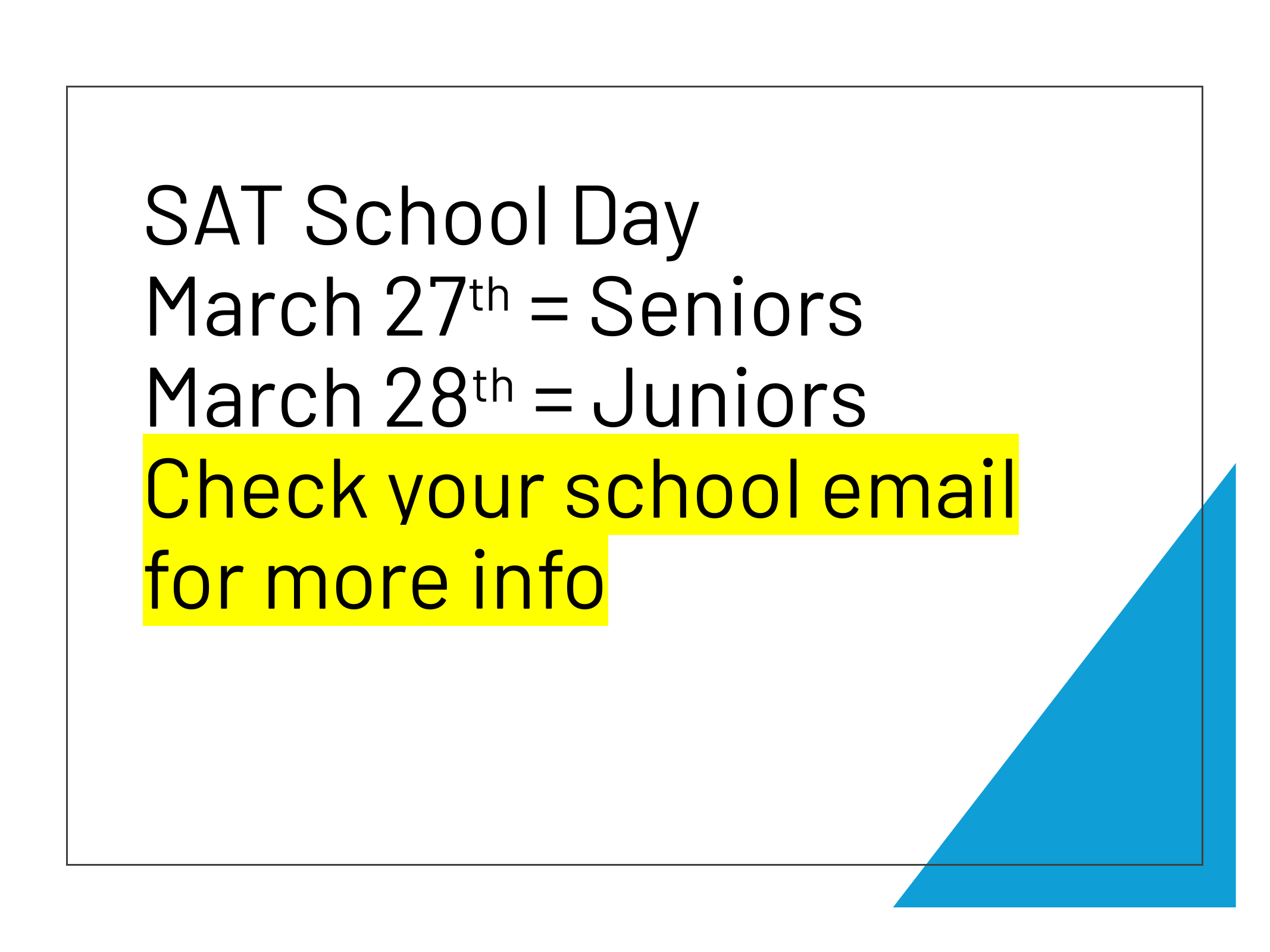

# SAT School Day March 27th = Seniors March 28th = Juniors Check your school email for more info